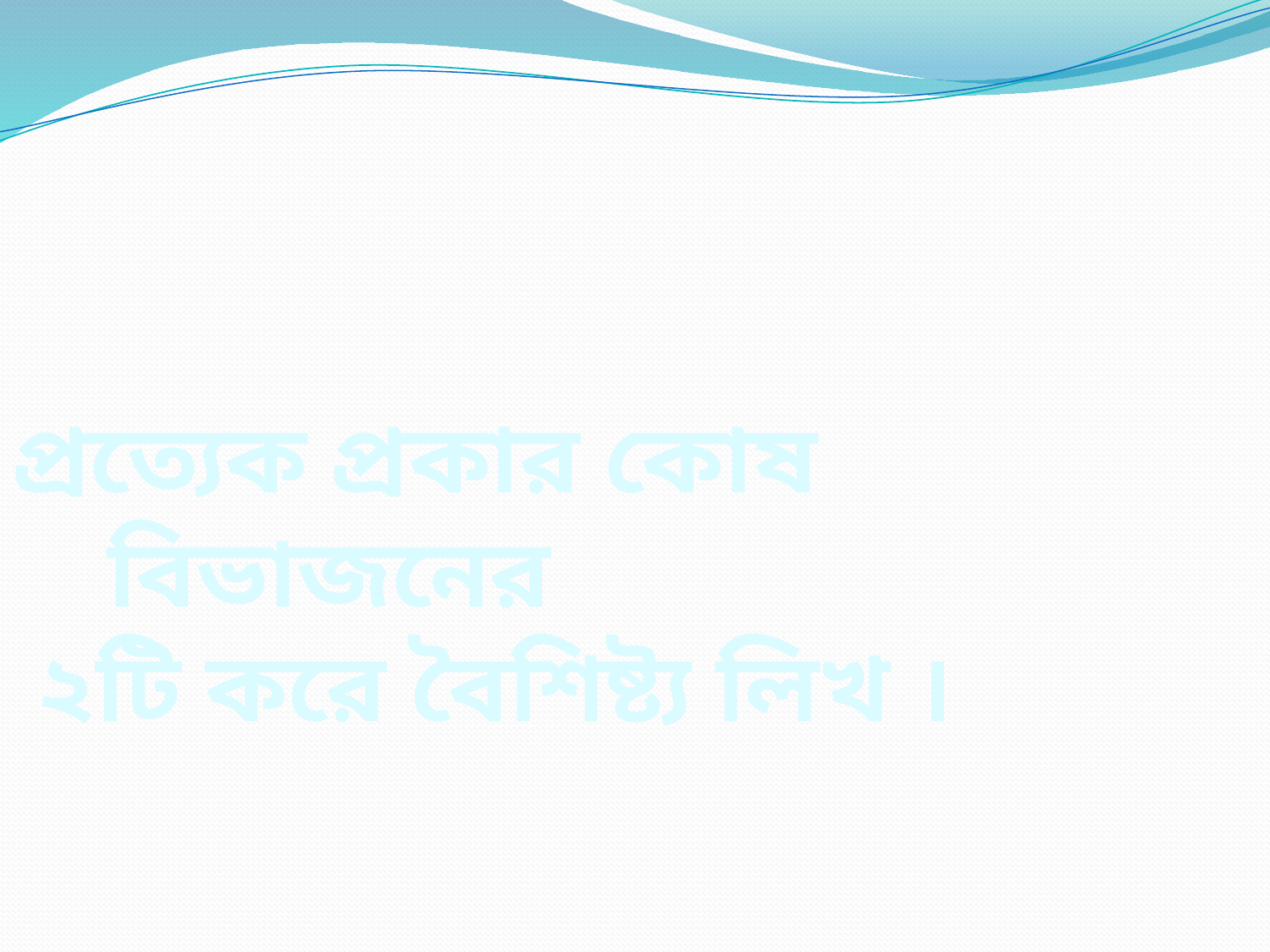

প্রত্যেক প্রকার কোষ বিভাজনের
 ২টি করে বৈশিষ্ট্য লিখ ।